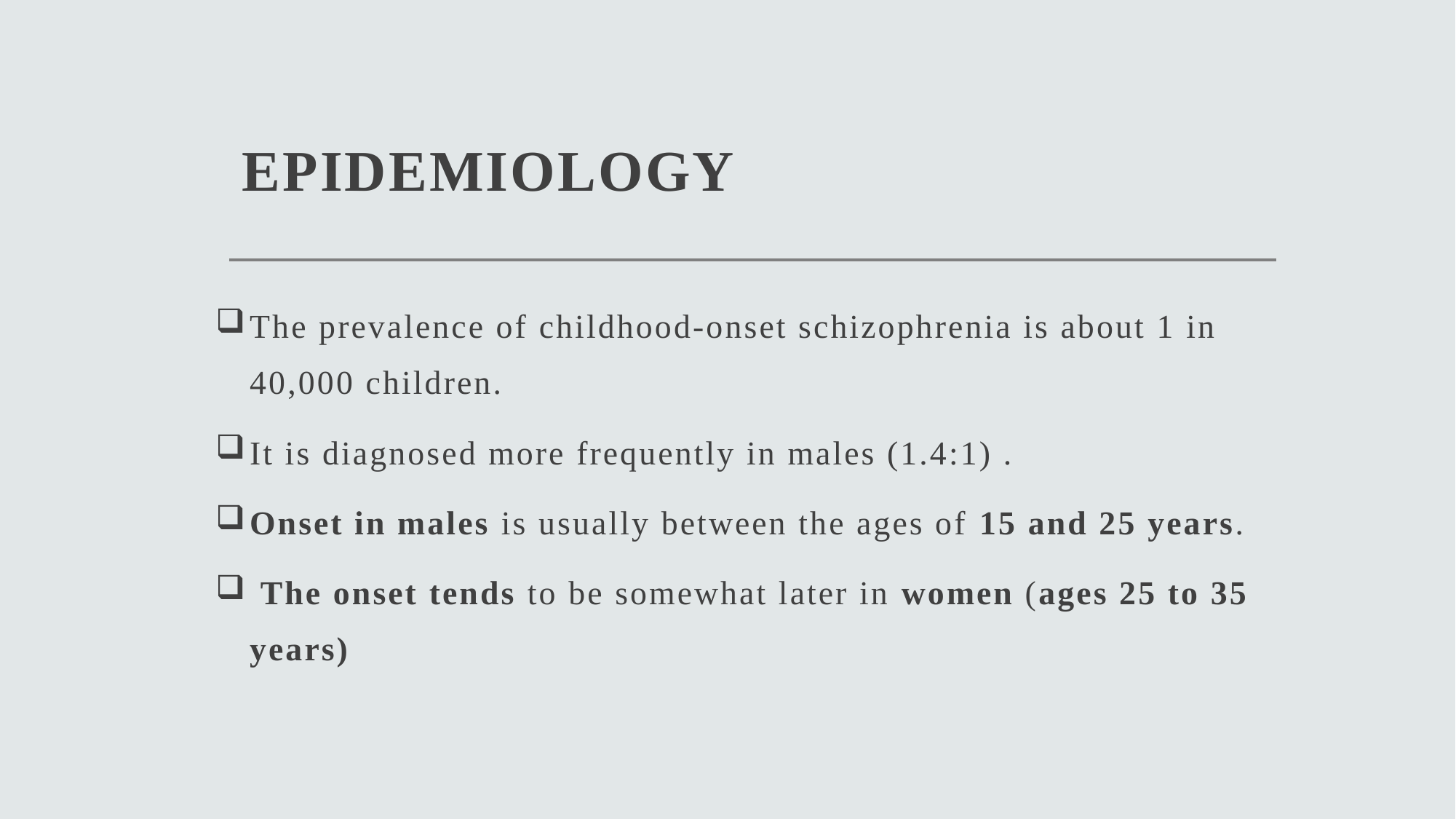

# EPIDEMIOLOGY
The prevalence of childhood-onset schizophrenia is about 1 in 40,000 children.
It is diagnosed more frequently in males (1.4:1) .
Onset in males is usually between the ages of 15 and 25 years.
 The onset tends to be somewhat later in women (ages 25 to 35 years)